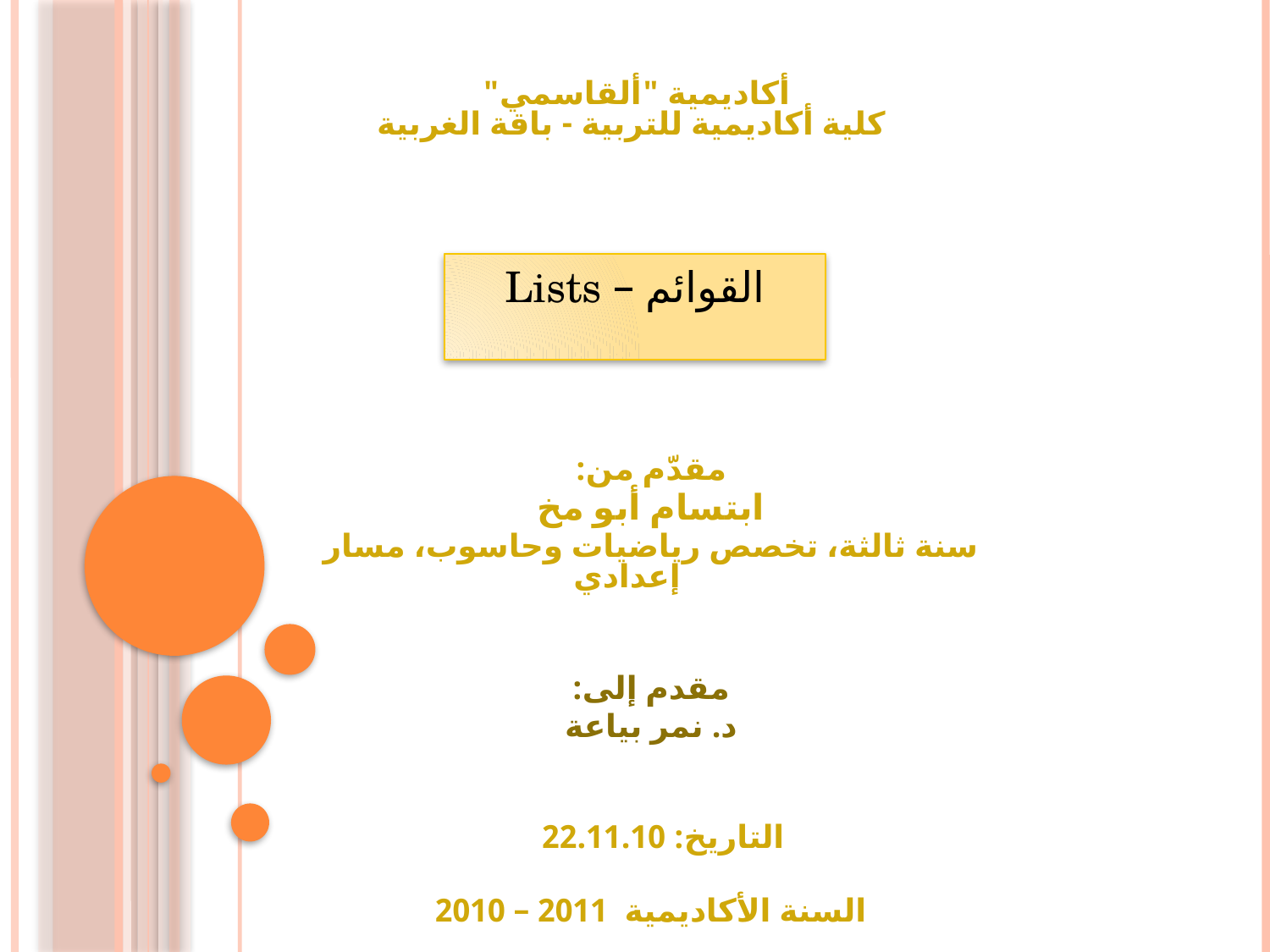

أكاديمية "ألقاسمي"
كلية أكاديمية للتربية - باقة الغربية

مقدّم من:
ابتسام أبو مخ
سنة ثالثة، تخصص رياضيات وحاسوب، مسار إعدادي

مقدم إلى:
د. نمر بياعة

التاريخ: 22.11.10

السنة الأكاديمية  2011 – 2010

القوائم – Lists